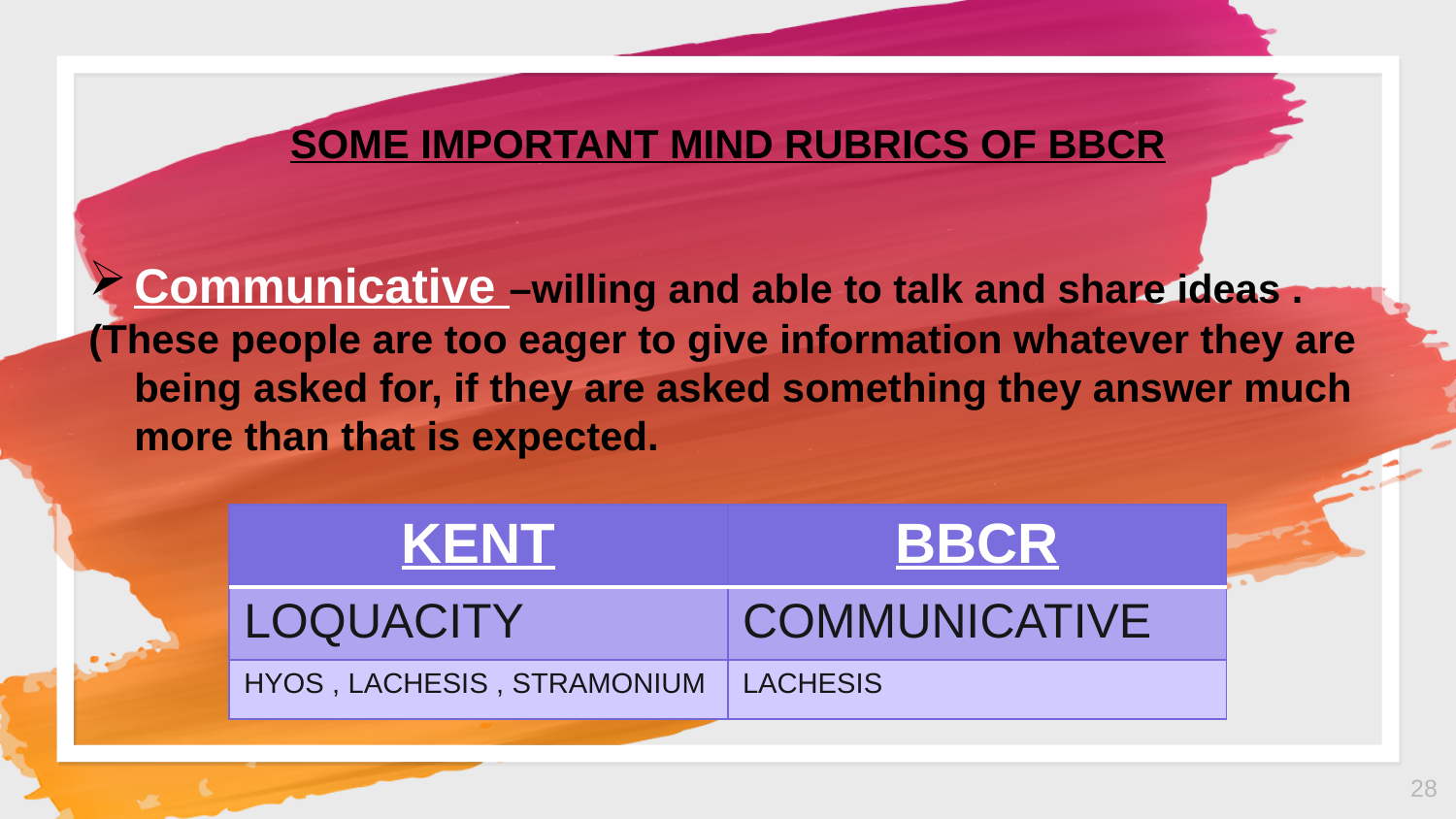

SOME IMPORTANT MIND RUBRICS OF BBCR
Communicative –willing and able to talk and share ideas .
(These people are too eager to give information whatever they are being asked for, if they are asked something they answer much more than that is expected.

| KENT | BBCR |
| --- | --- |
| LOQUACITY | COMMUNICATIVE |
| HYOS , LACHESIS , STRAMONIUM | LACHESIS |
28